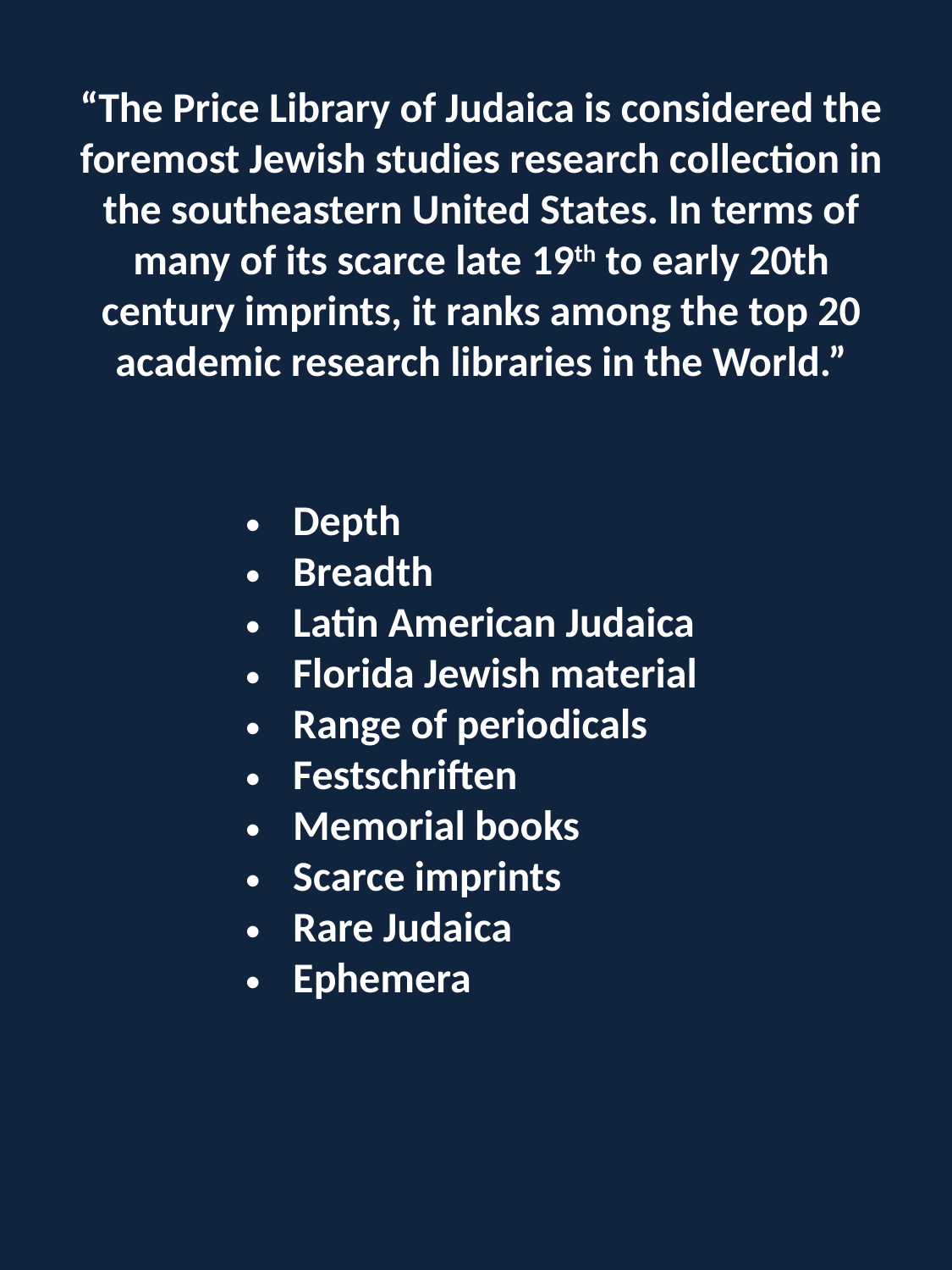

“The Price Library of Judaica is considered the foremost Jewish studies research collection in the southeastern United States. In terms of many of its scarce late 19th to early 20th century imprints, it ranks among the top 20 academic research libraries in the World.”

Depth
Breadth
Latin American Judaica
Florida Jewish material
Range of periodicals
Festschriften
Memorial books
Scarce imprints
Rare Judaica
Ephemera